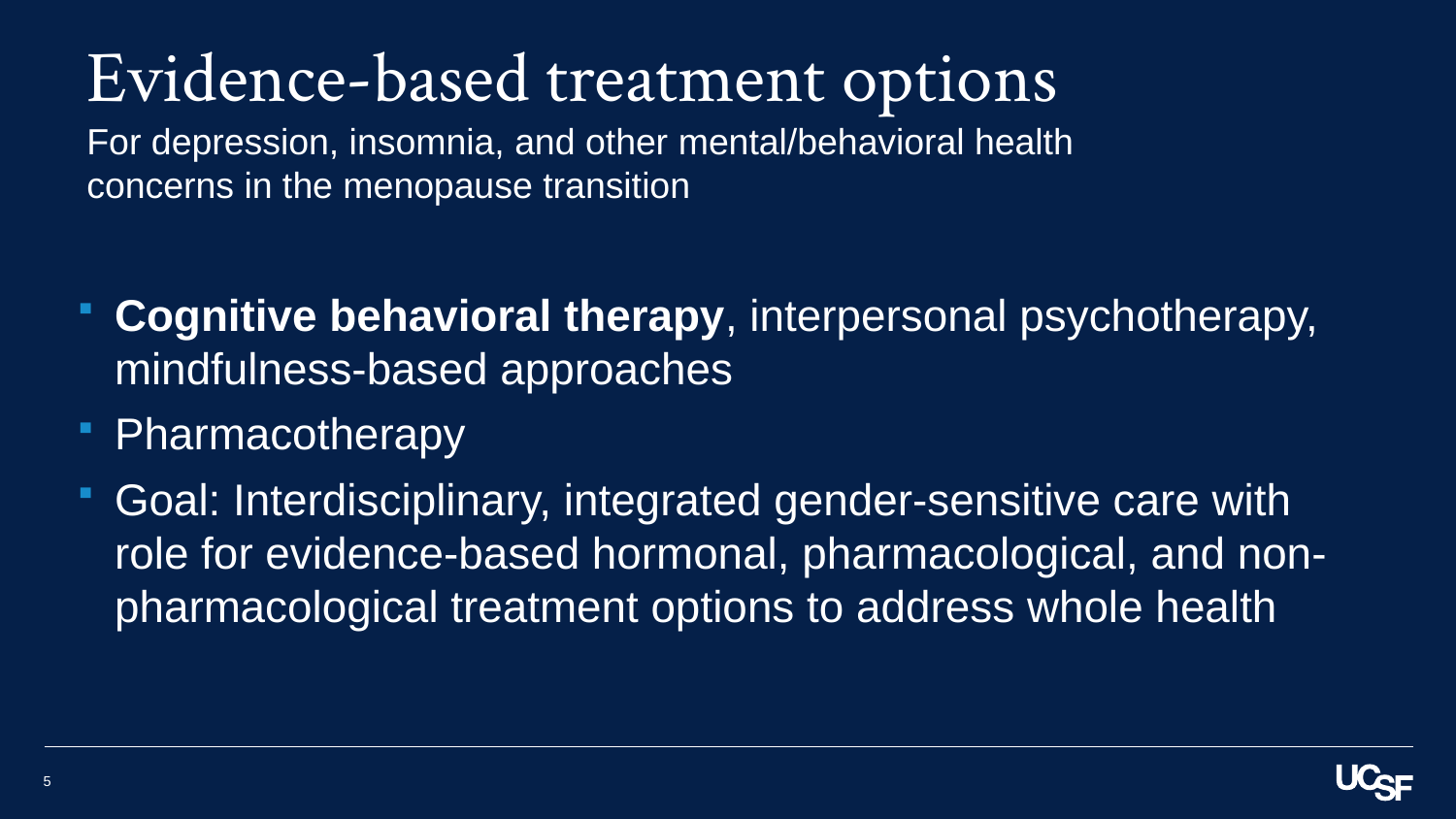

# Evidence-based treatment options
For depression, insomnia, and other mental/behavioral health concerns in the menopause transition
Cognitive behavioral therapy, interpersonal psychotherapy, mindfulness-based approaches
Pharmacotherapy
Goal: Interdisciplinary, integrated gender-sensitive care with role for evidence-based hormonal, pharmacological, and non-pharmacological treatment options to address whole health

5